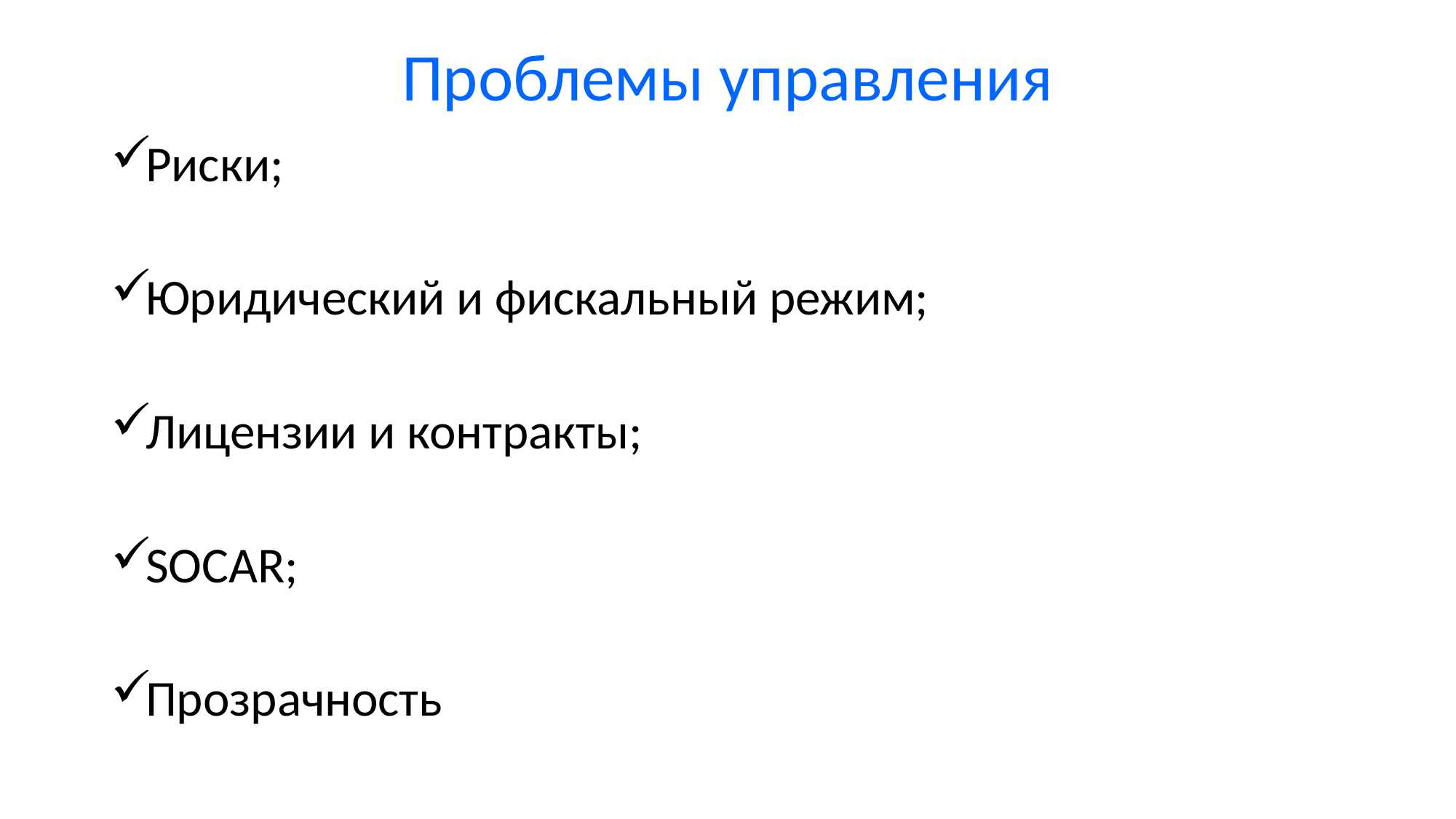

# Проблемы управления
Риски;

Юридический и фискальный режим;

Лицензии и контракты;

SOCAR;

Прозрачность